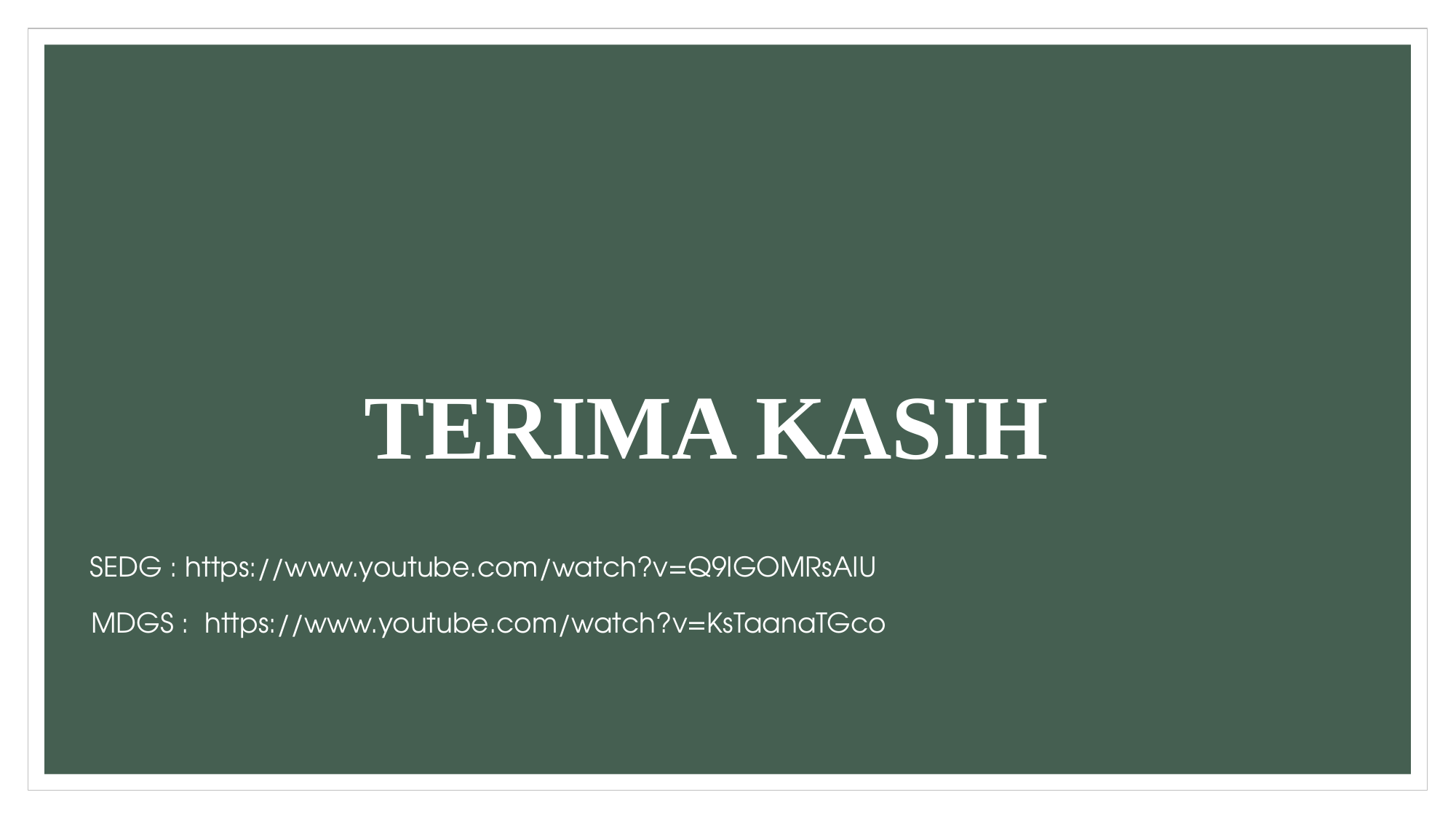

TERIMA KASIH
SEDG : https://www.youtube.com/watch?v=Q9IGOMRsAIU
MDGS :  https://www.youtube.com/watch?v=KsTaanaTGco